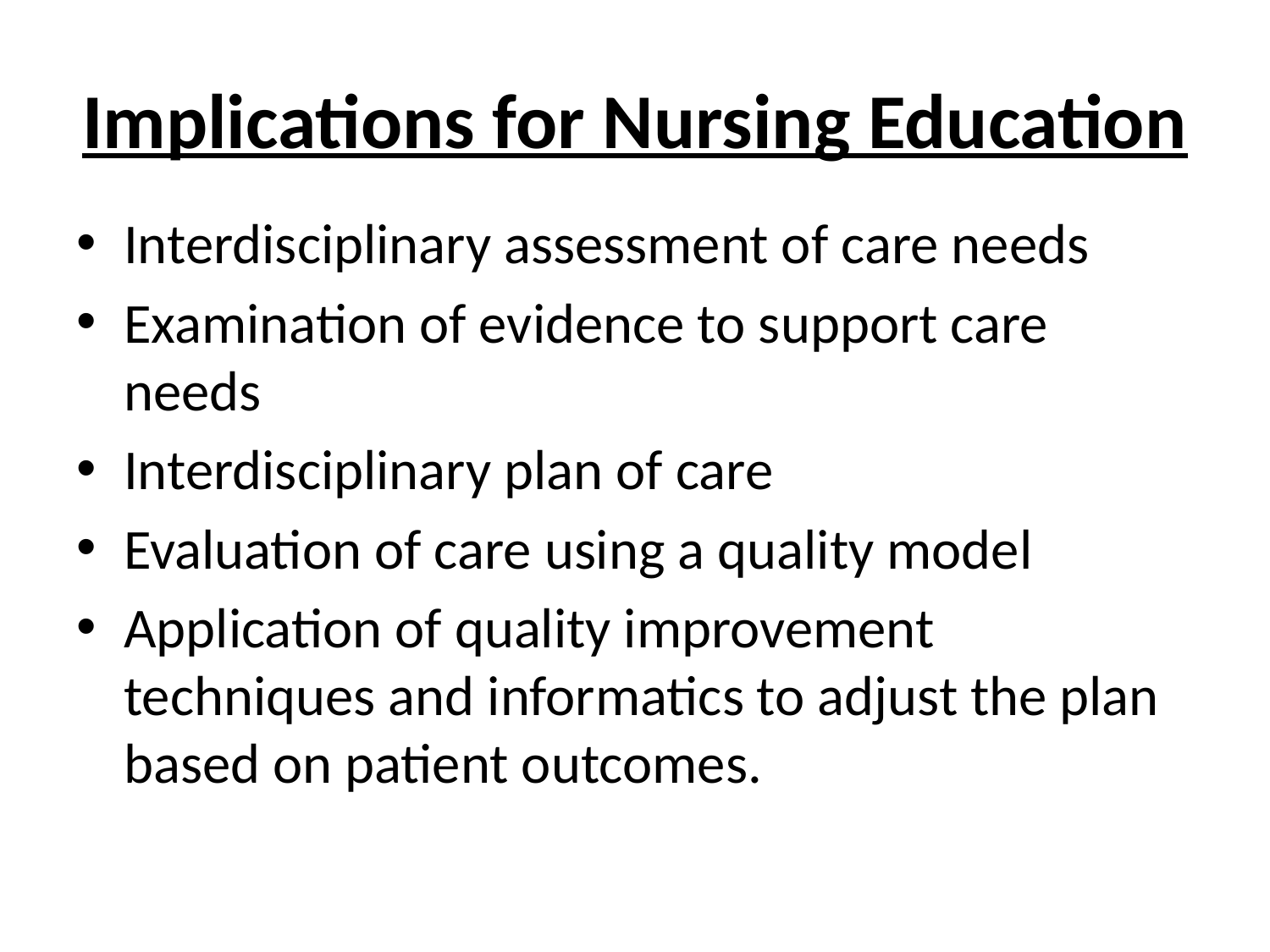

# Implications for Nursing Education
Interdisciplinary assessment of care needs
Examination of evidence to support care needs
Interdisciplinary plan of care
Evaluation of care using a quality model
Application of quality improvement techniques and informatics to adjust the plan based on patient outcomes.